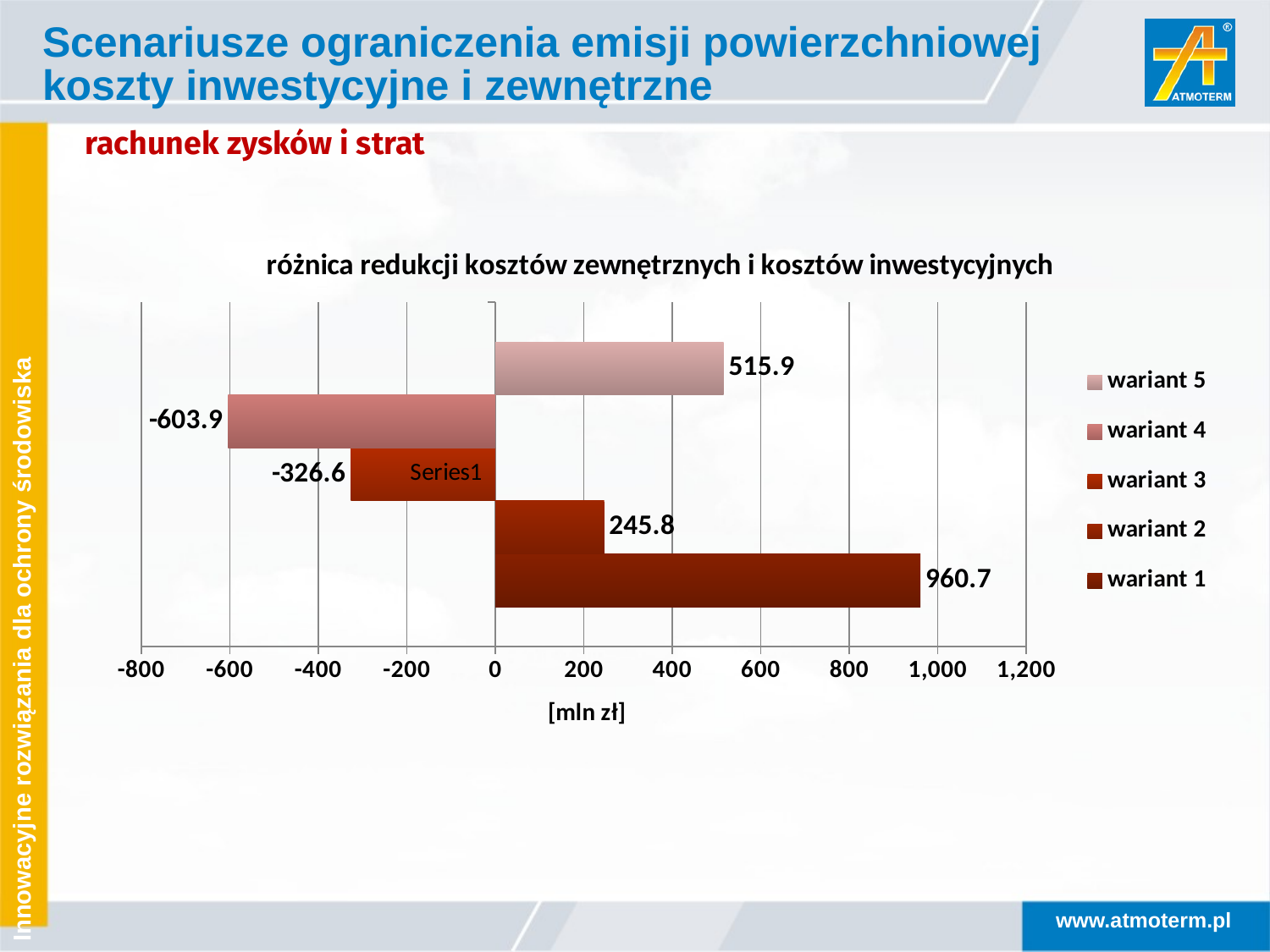

# Scenariusze ograniczenia emisji powierzchniowej koszty inwestycyjne i zewnętrzne
rachunek zysków i strat

### Chart: różnica redukcji kosztów zewnętrznych i kosztów inwestycyjnych

| Category | wariant 1 | wariant 2 | wariant 3 | wariant 4 | wariant 5 |
|---|---|---|---|---|---|
|  | 960.7274625847015 | 245.83249526639878 | -326.5835024822592 | -603.8657342637825 | 515.8958422960883 |